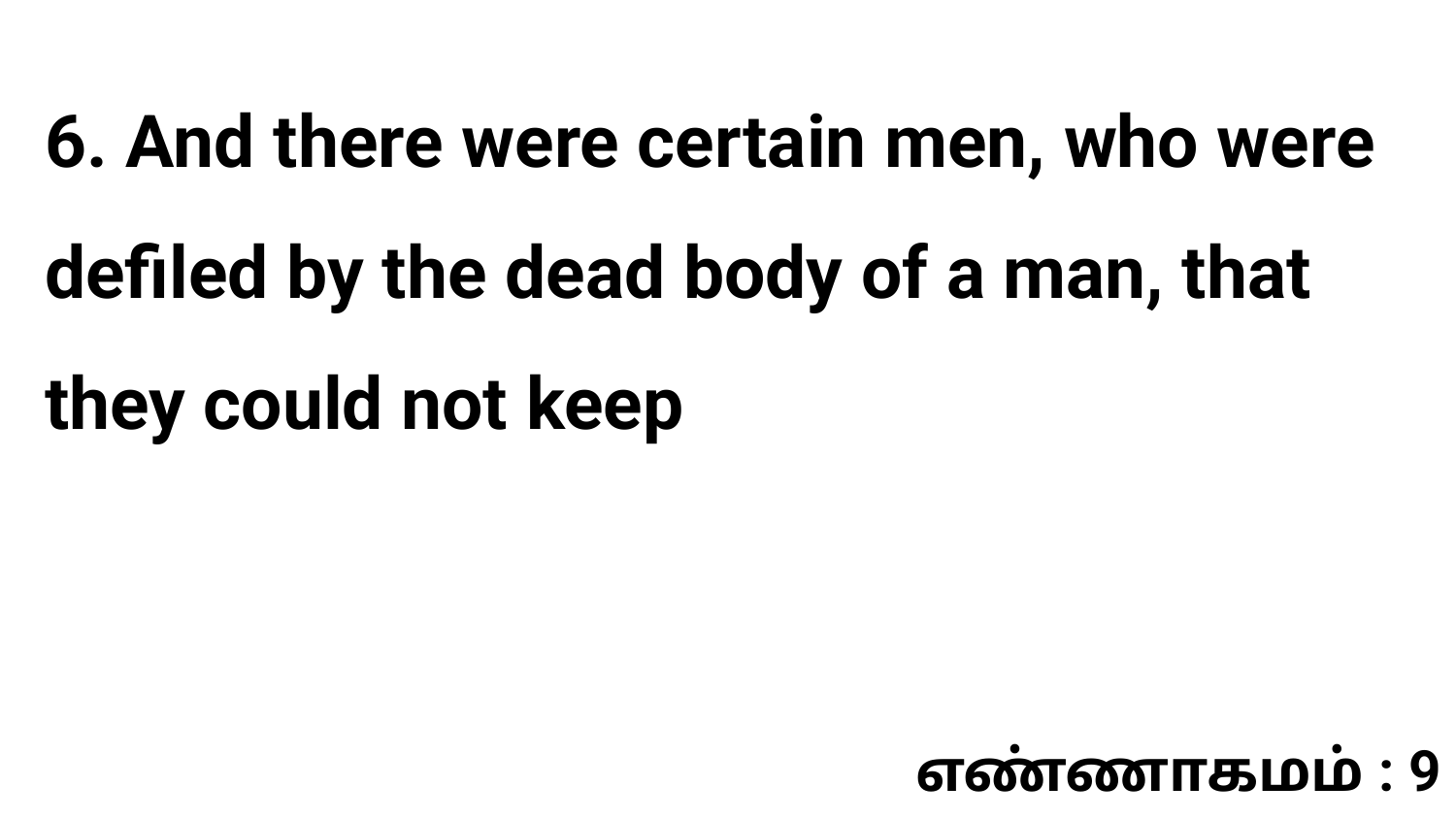

6. And there were certain men, who were defiled by the dead body of a man, that they could not keep
எண்ணாகமம் : 9